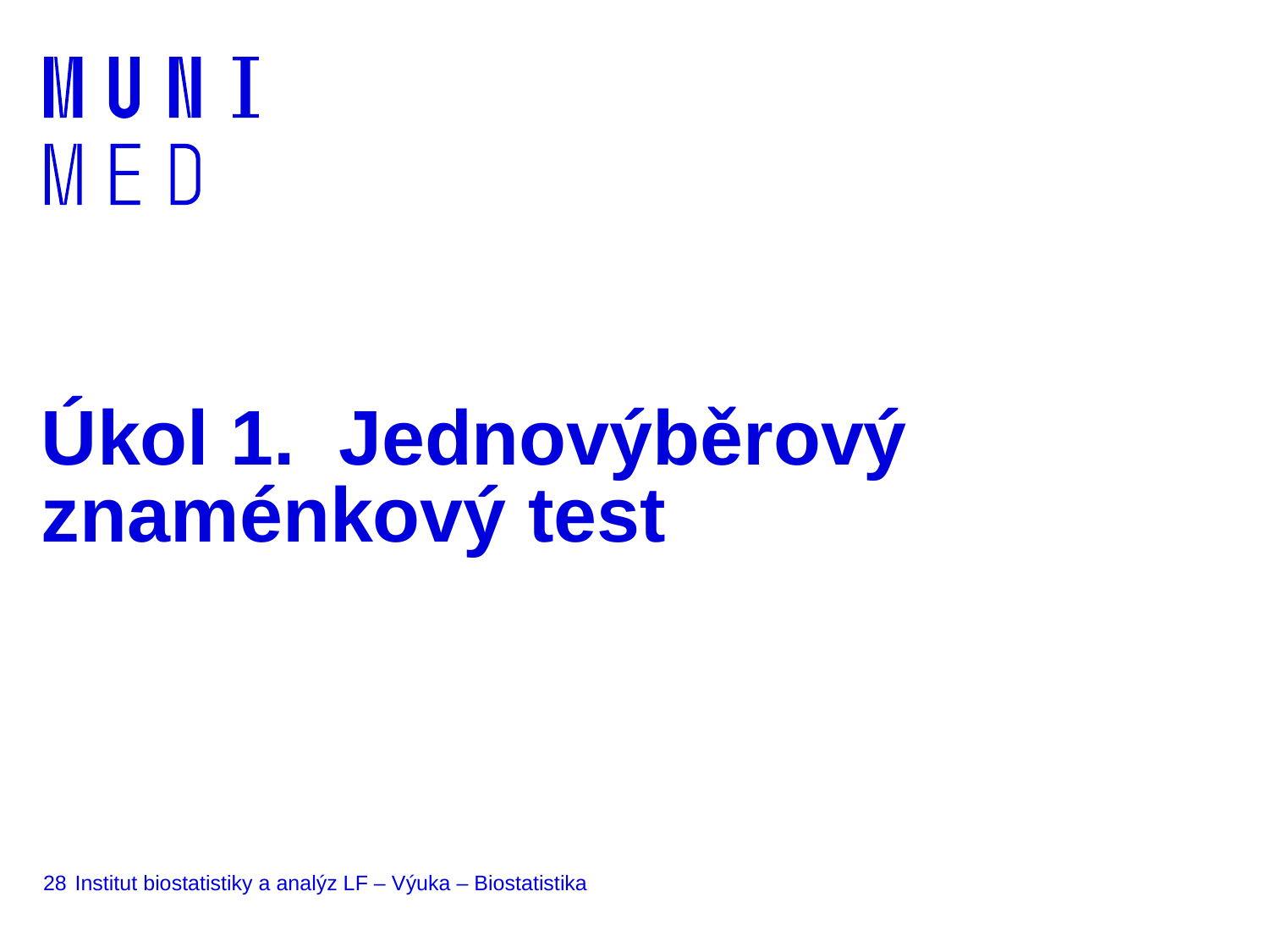

# Úkol 1.  Jednovýběrový znaménkový test

28
Institut biostatistiky a analýz LF – Výuka – Biostatistika